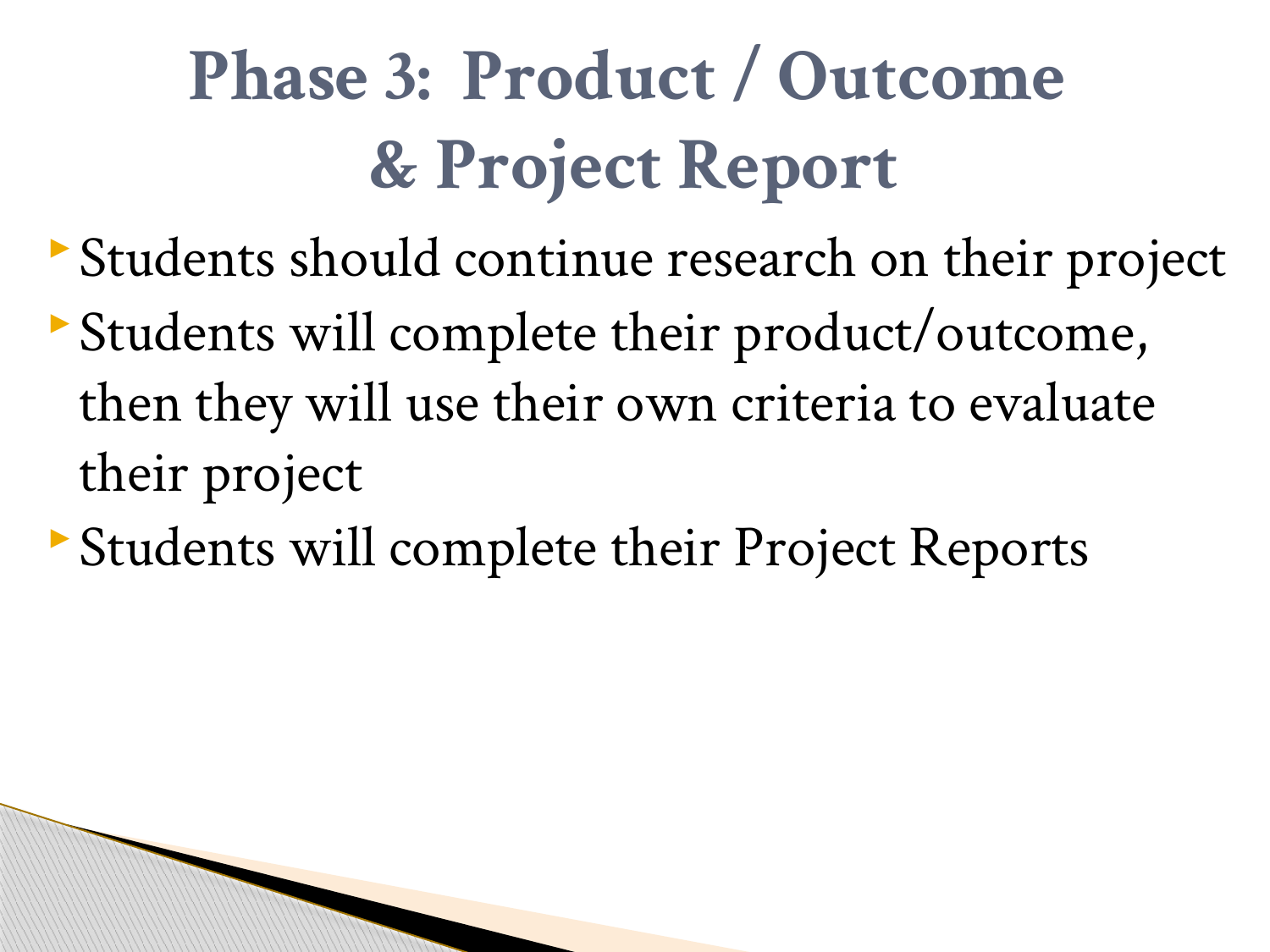

# Phase 3:  Product / Outcome & Project Report
Students should continue research on their project
Students will complete their product/outcome, then they will use their own criteria to evaluate their project
Students will complete their Project Reports